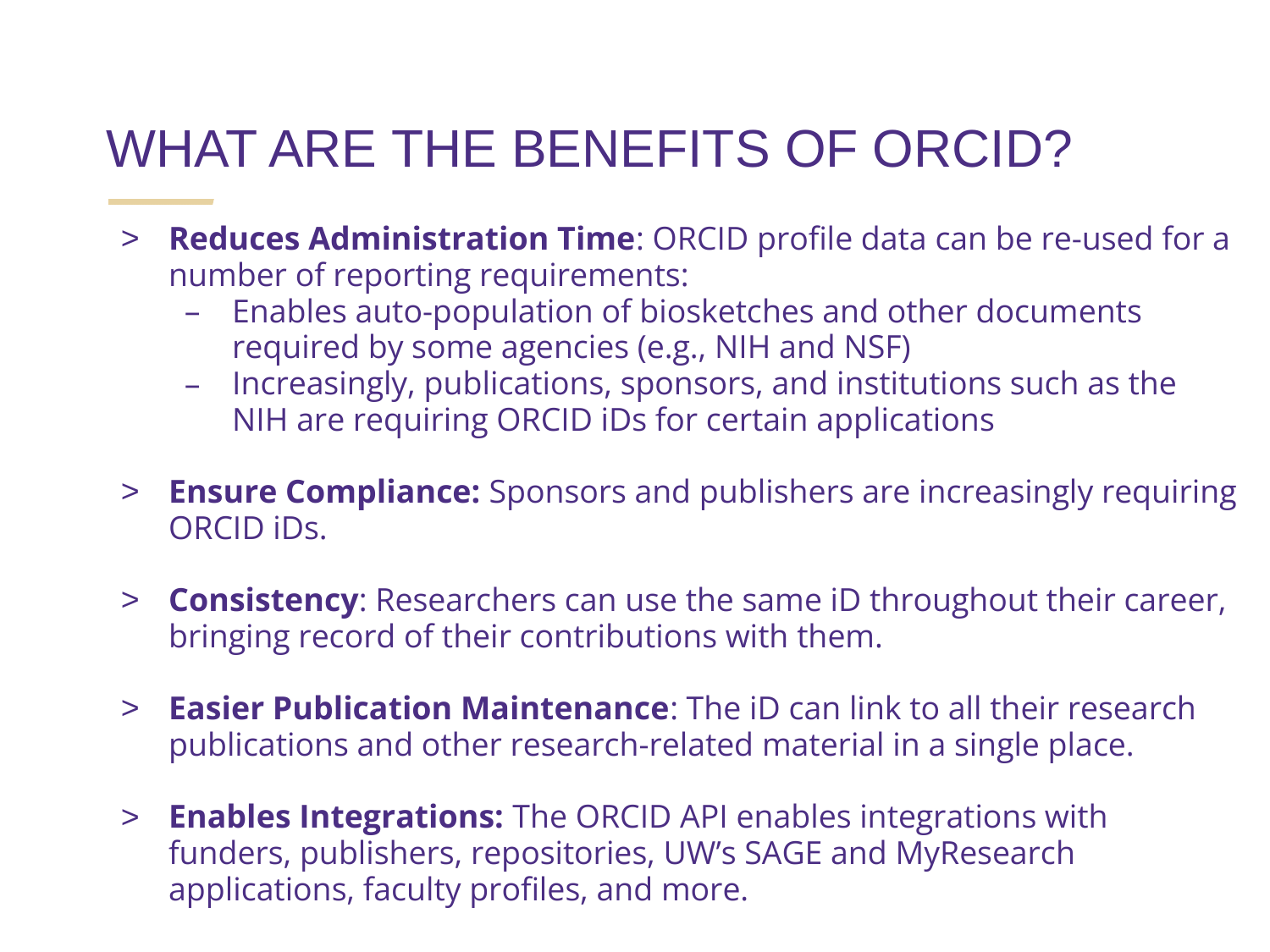

WHAT ARE THE BENEFITS OF ORCID?
Reduces Administration Time: ORCID profile data can be re-used for a number of reporting requirements:
Enables auto-population of biosketches and other documents required by some agencies (e.g., NIH and NSF)
Increasingly, publications, sponsors, and institutions such as the NIH are requiring ORCID iDs for certain applications
Ensure Compliance: Sponsors and publishers are increasingly requiring ORCID iDs.
Consistency: Researchers can use the same iD throughout their career, bringing record of their contributions with them.
Easier Publication Maintenance: The iD can link to all their research publications and other research-related material in a single place.
Enables Integrations: The ORCID API enables integrations with funders, publishers, repositories, UW’s SAGE and MyResearch applications, faculty profiles, and more.